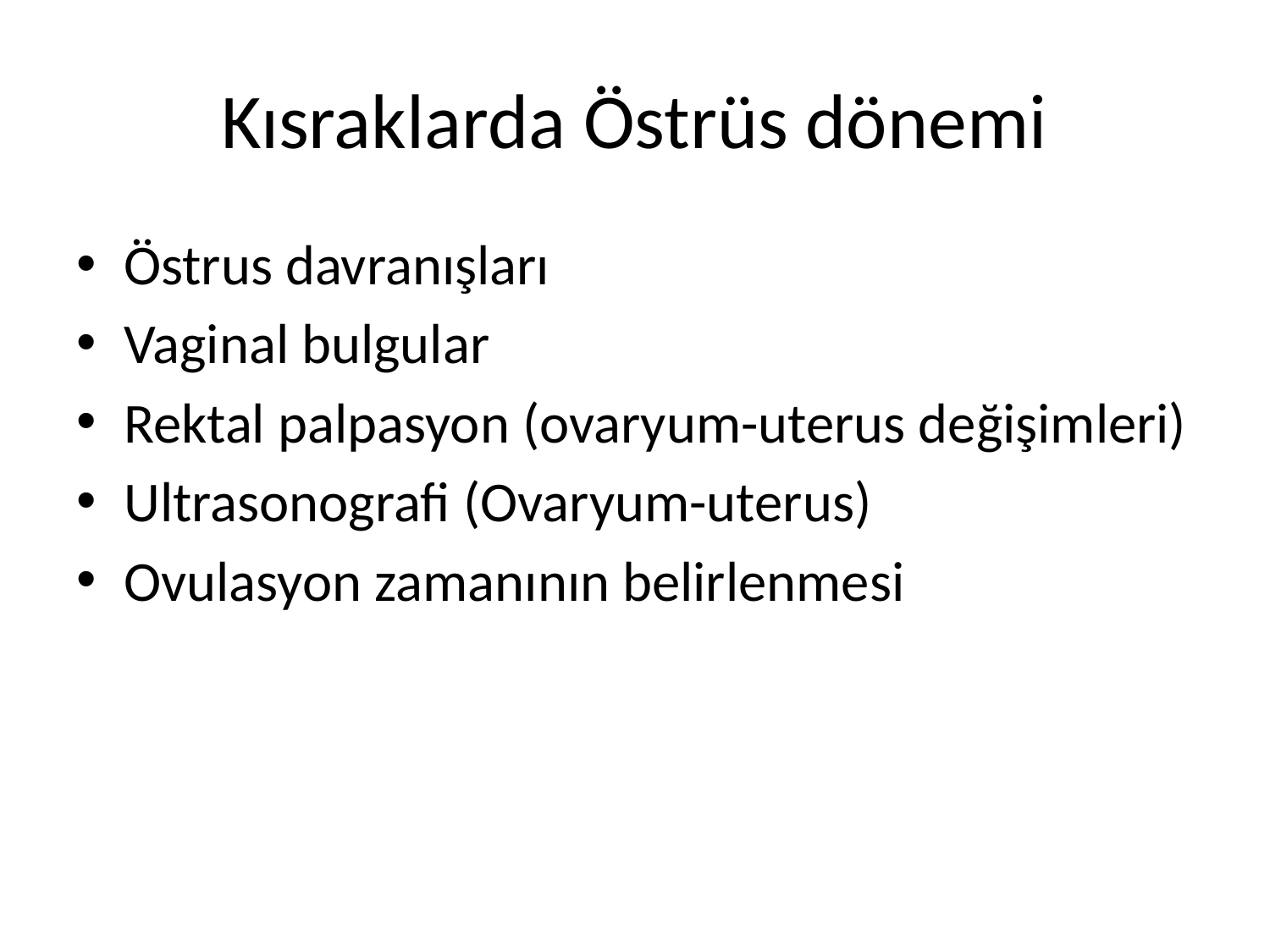

# Kısraklarda Östrüs dönemi
Östrus davranışları
Vaginal bulgular
Rektal palpasyon (ovaryum-uterus değişimleri)
Ultrasonografi (Ovaryum-uterus)
Ovulasyon zamanının belirlenmesi